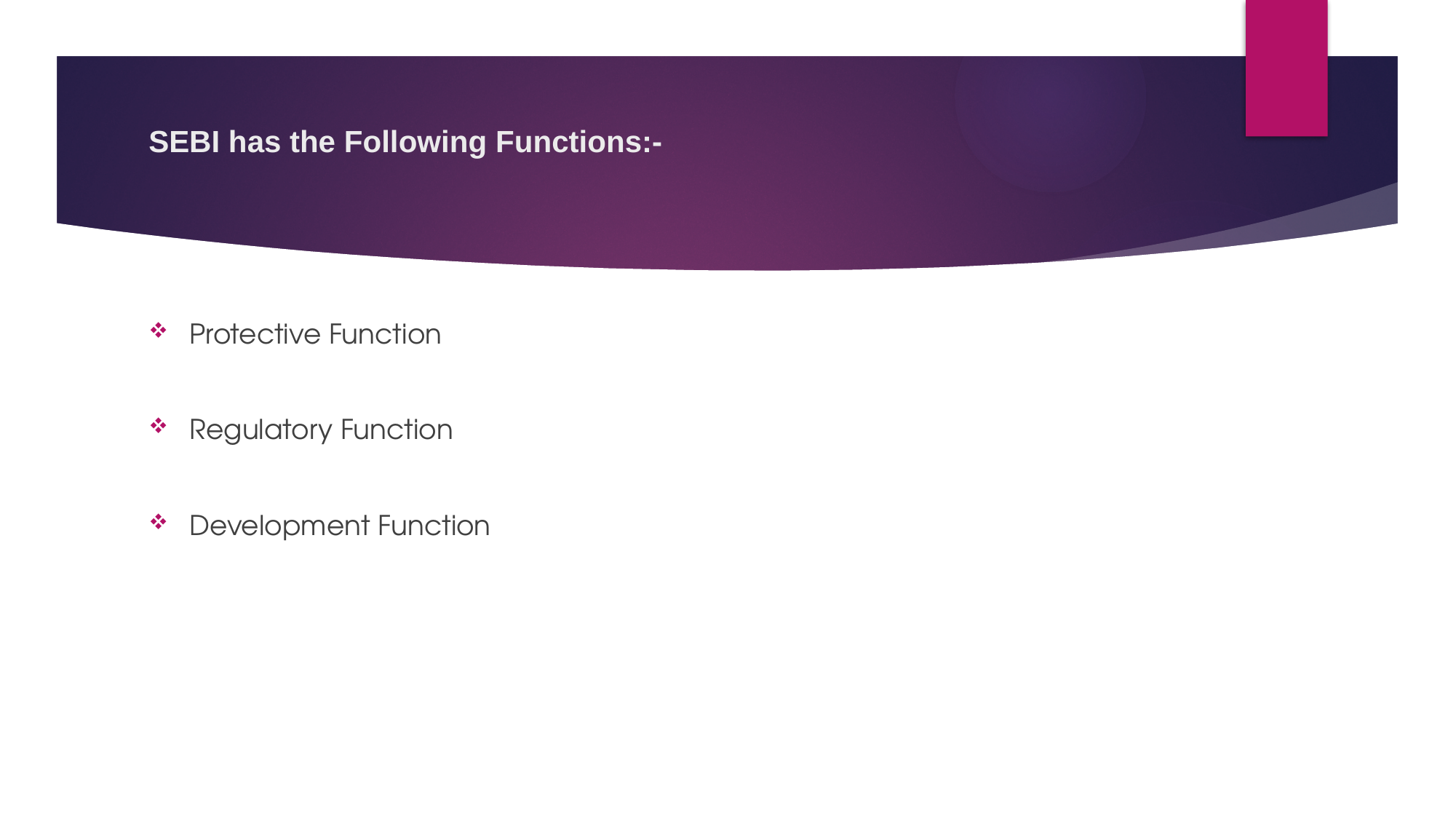

# SEBI has the Following Functions:-
Protective Function

Regulatory Function

Development Function